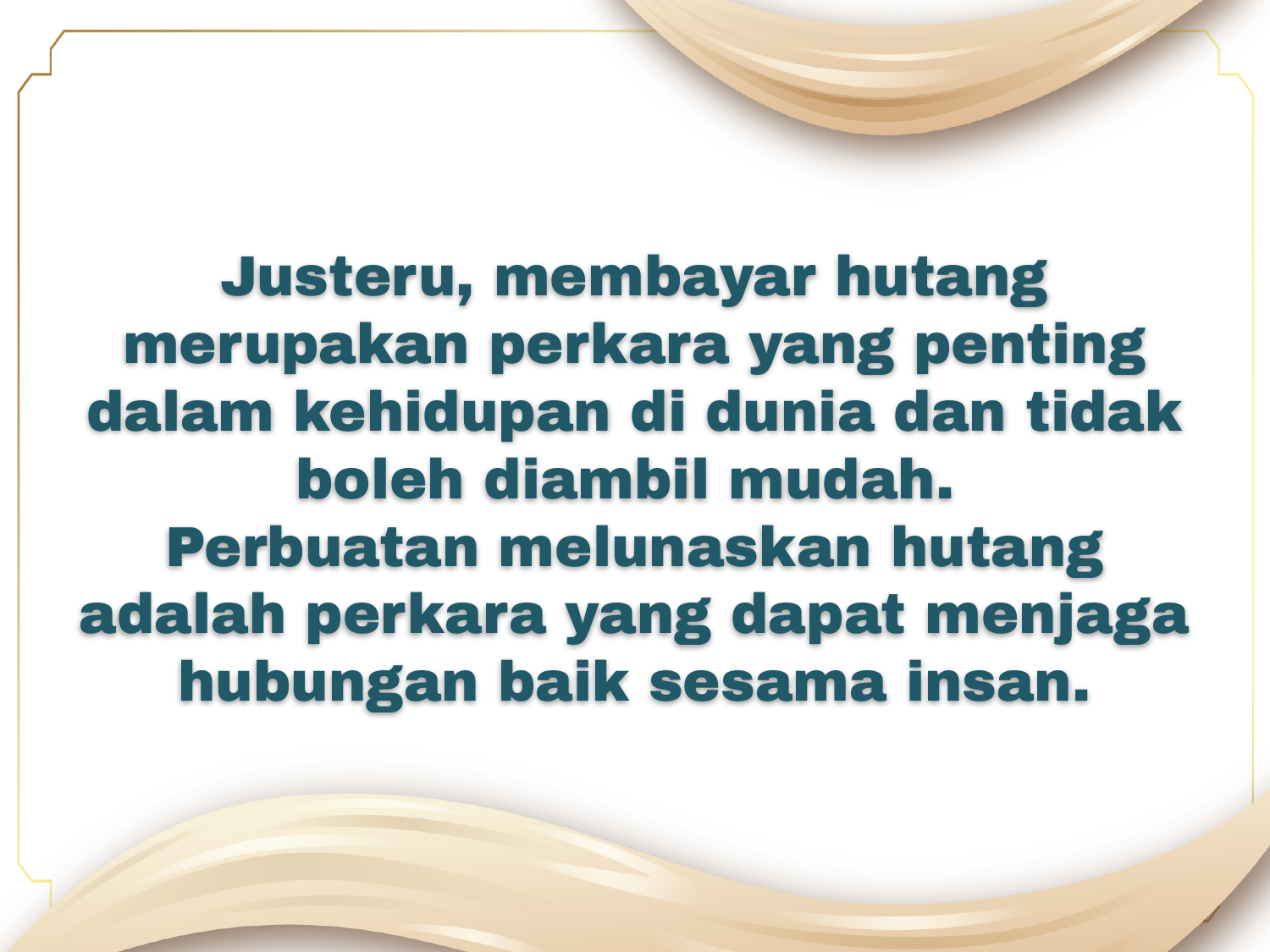

Justeru, membayar hutang merupakan perkara yang penting dalam kehidupan di dunia dan tidak boleh diambil mudah.
Perbuatan melunaskan hutang adalah perkara yang dapat menjaga hubungan baik sesama insan.